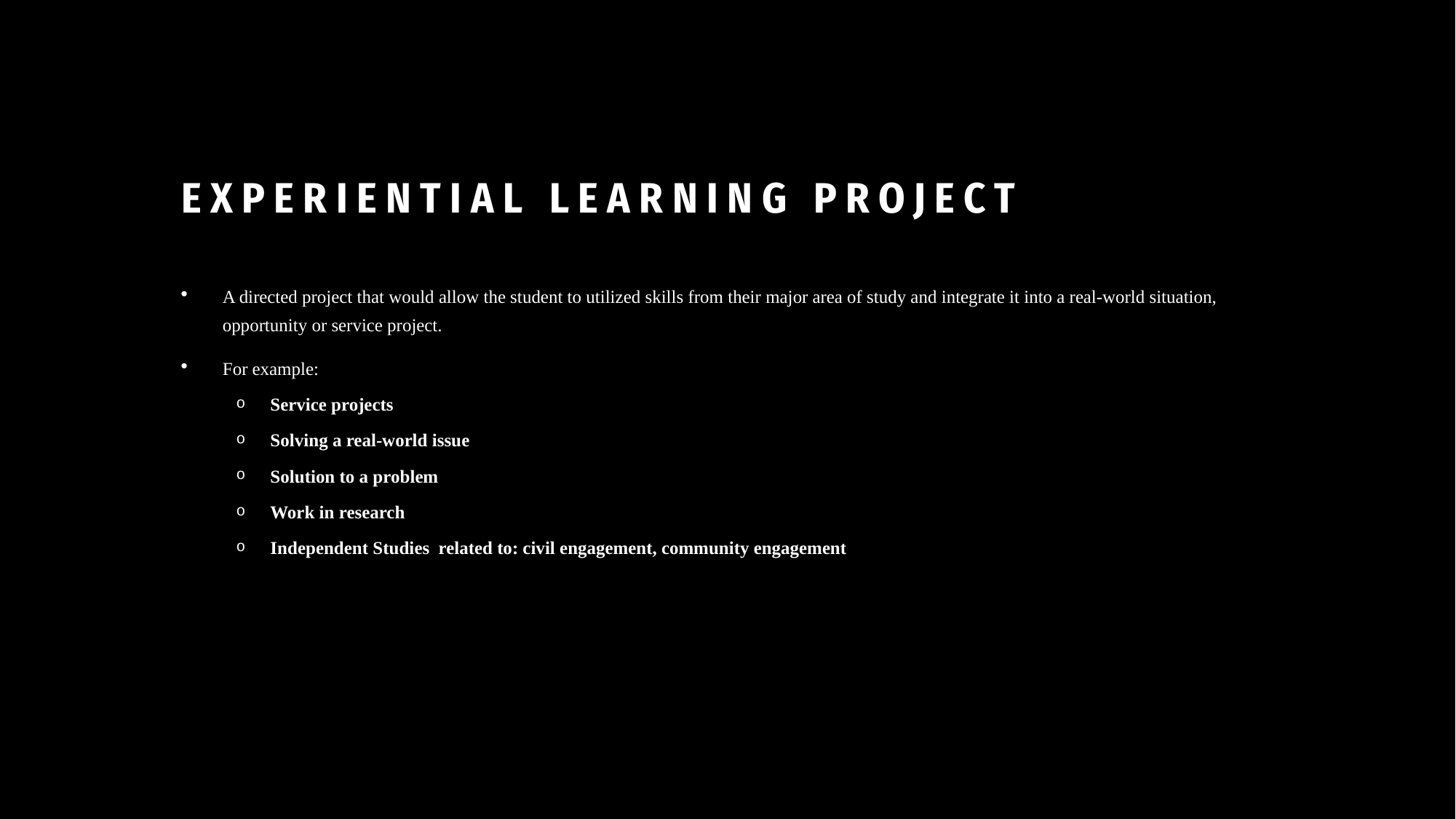

# Experiential Learning Project
A directed project that would allow the student to utilized skills from their major area of study and integrate it into a real-world situation, opportunity or service project.
For example:
Service projects
Solving a real-world issue
Solution to a problem
Work in research
Independent Studies  related to: civil engagement, community engagement